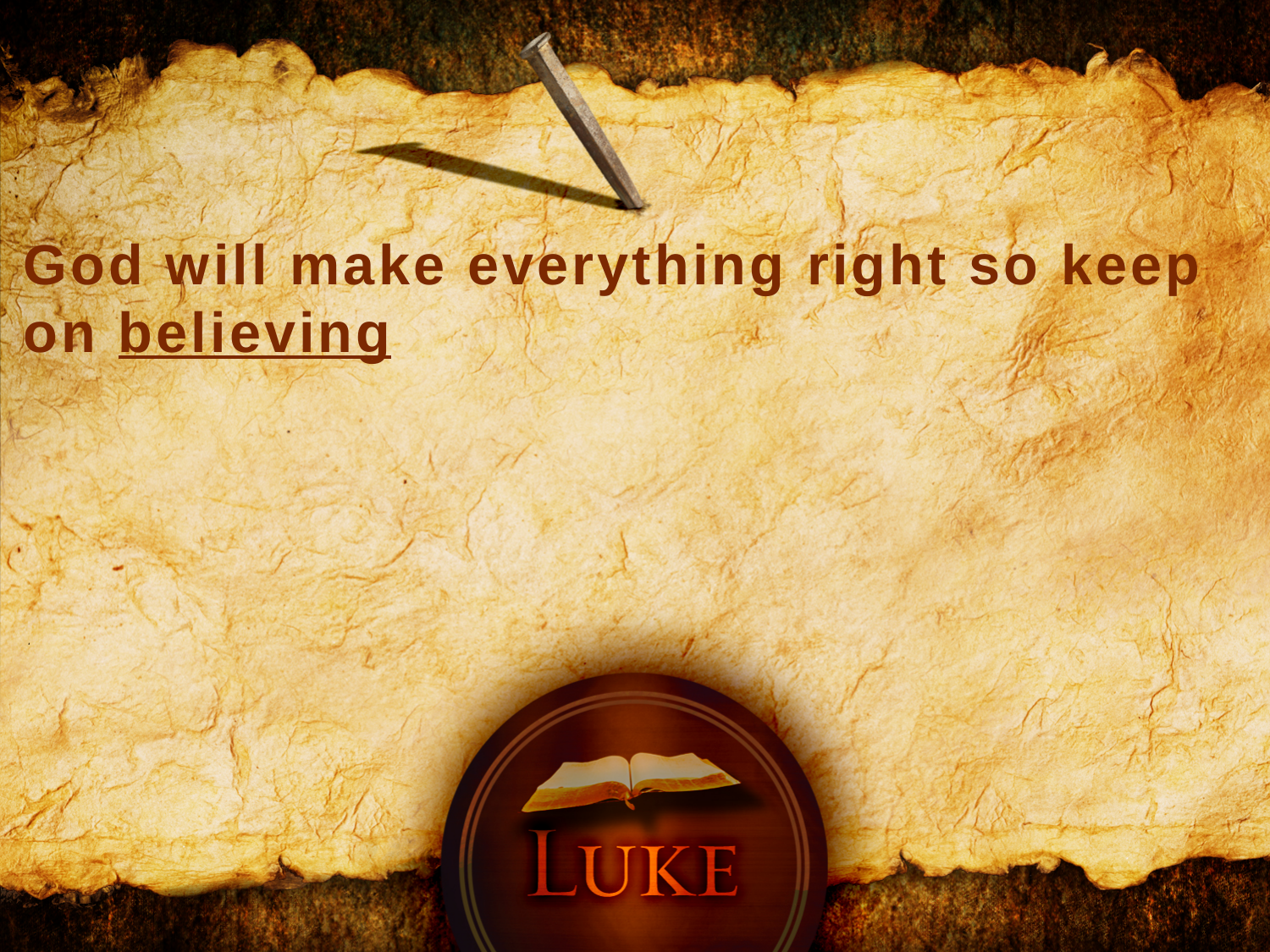

God will make everything right so keep on believing